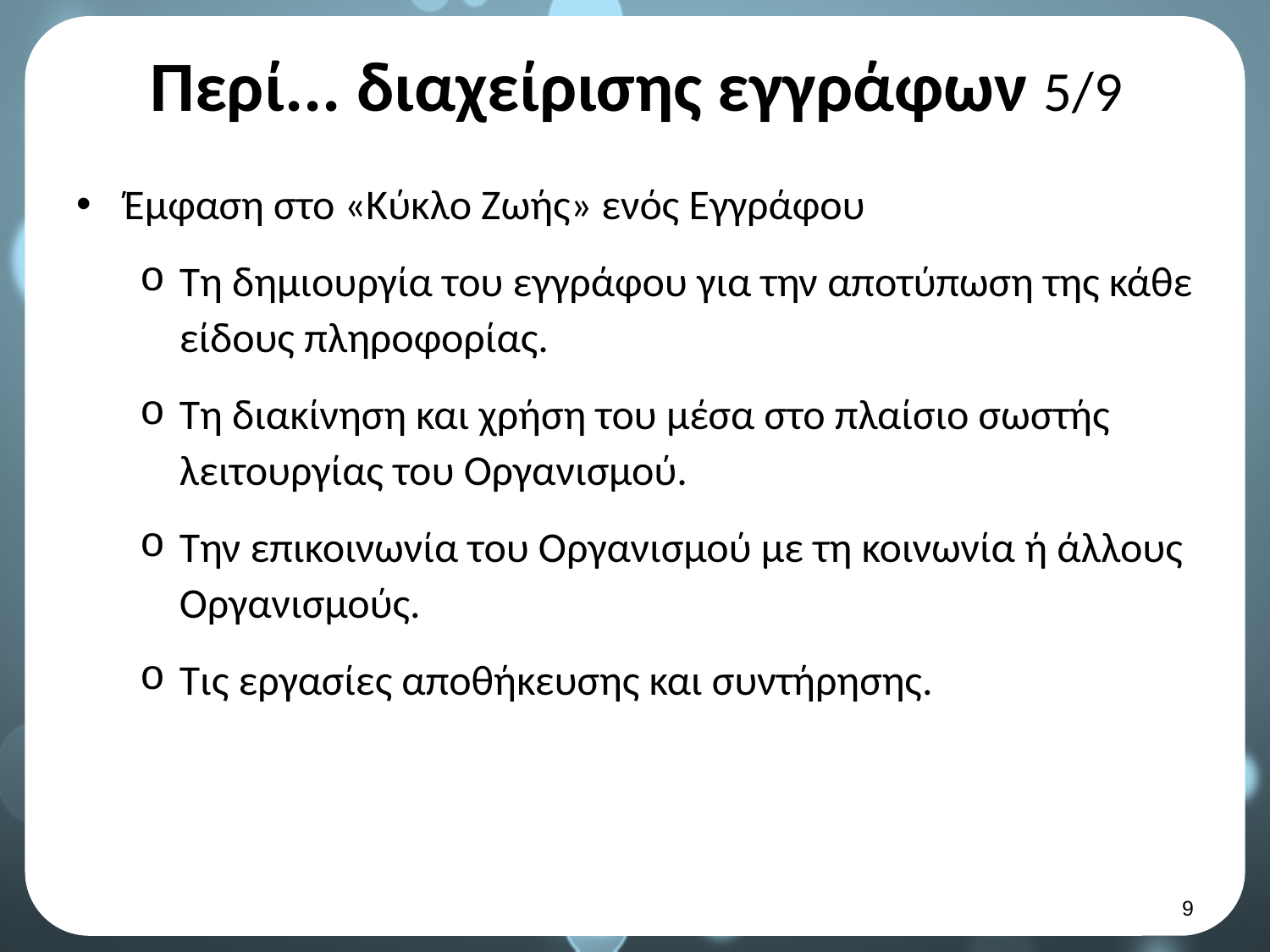

# Περί... διαχείρισης εγγράφων 5/9
Έμφαση στο «Κύκλο Ζωής» ενός Εγγράφου
Τη δημιουργία του εγγράφου για την αποτύπωση της κάθε είδους πληροφορίας.
Τη διακίνηση και χρήση του μέσα στο πλαίσιο σωστής λειτουργίας του Οργανισμού.
Την επικοινωνία του Οργανισμού με τη κοινωνία ή άλλους Οργανισμούς.
Τις εργασίες αποθήκευσης και συντήρησης.
9